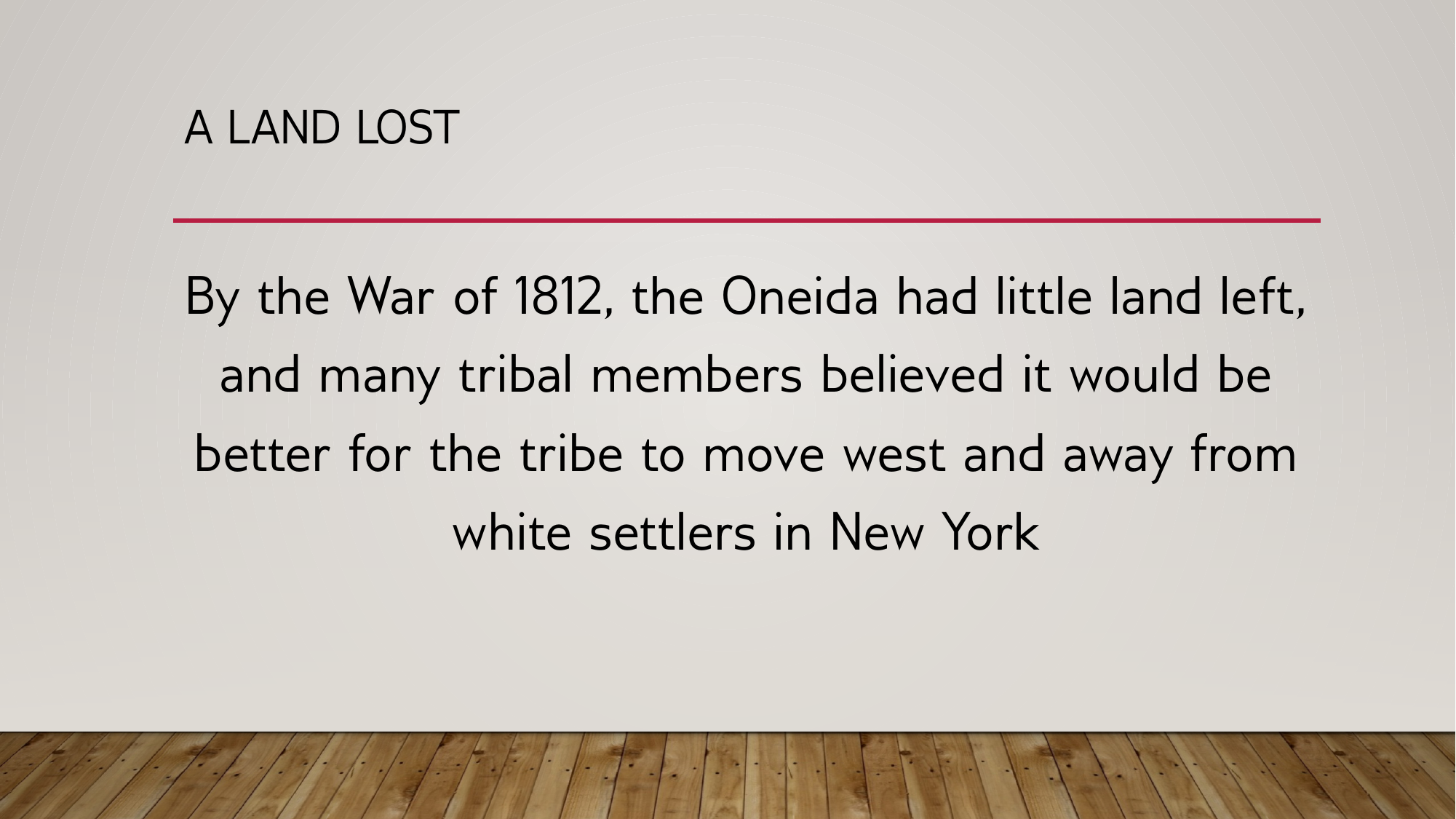

# A Land Lost
By the War of 1812, the Oneida had little land left, and many tribal members believed it would be better for the tribe to move west and away from white settlers in New York